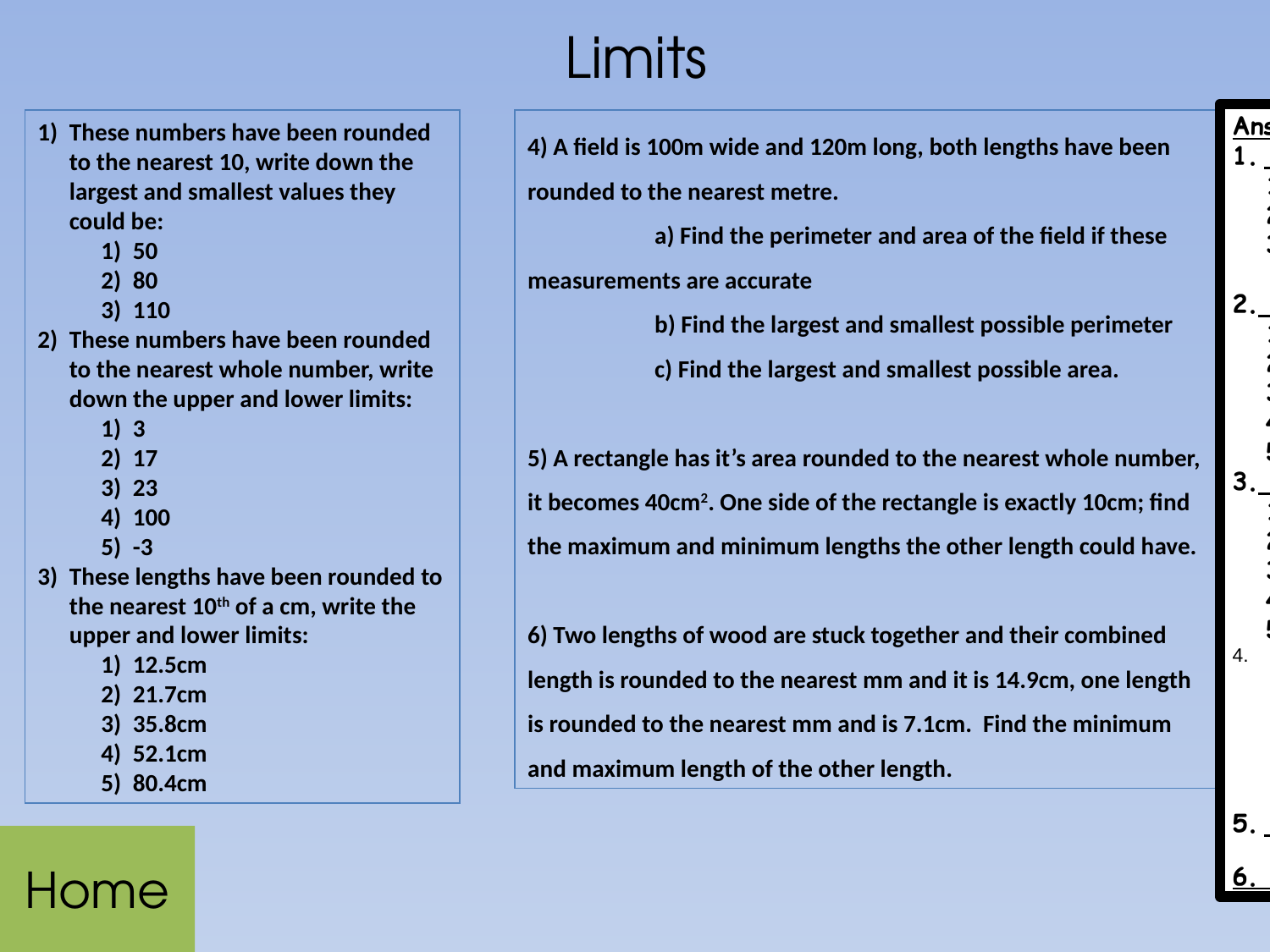

# Limits
Answers

45 and 54.9999999..
75 and 84.999....
105 and 114.9999...

2.5 and 3.4999...
16.5 and 17.4999...
22.5 and 23.49999...
99.5 and 100.4999..
-3.499999 and -2.5

    12.45 and 12.55
21.65 and 21.75
35.75 and 38.5
52.05 and 52.15
80.35 and 80.45

p=44om and area= 12000m2
largest= 442m   smallest=438m
largest= 12110.25m2   smallest=11890.25m2

 smallest- 3.95cm   largest- 4.05cm

6. largest- 7.9cm  smallest- 7.7cm
These numbers have been rounded to the nearest 10, write down the largest and smallest values they could be:
50
80
110
These numbers have been rounded to the nearest whole number, write down the upper and lower limits:
3
17
23
100
-3
These lengths have been rounded to the nearest 10th of a cm, write the upper and lower limits:
12.5cm
21.7cm
35.8cm
52.1cm
80.4cm
4) A field is 100m wide and 120m long, both lengths have been rounded to the nearest metre.
	a) Find the perimeter and area of the field if these measurements are accurate
	b) Find the largest and smallest possible perimeter
	c) Find the largest and smallest possible area.

5) A rectangle has it’s area rounded to the nearest whole number, it becomes 40cm2. One side of the rectangle is exactly 10cm; find the maximum and minimum lengths the other length could have.

6) Two lengths of wood are stuck together and their combined length is rounded to the nearest mm and it is 14.9cm, one length is rounded to the nearest mm and is 7.1cm.  Find the minimum and maximum length of the other length.
Home